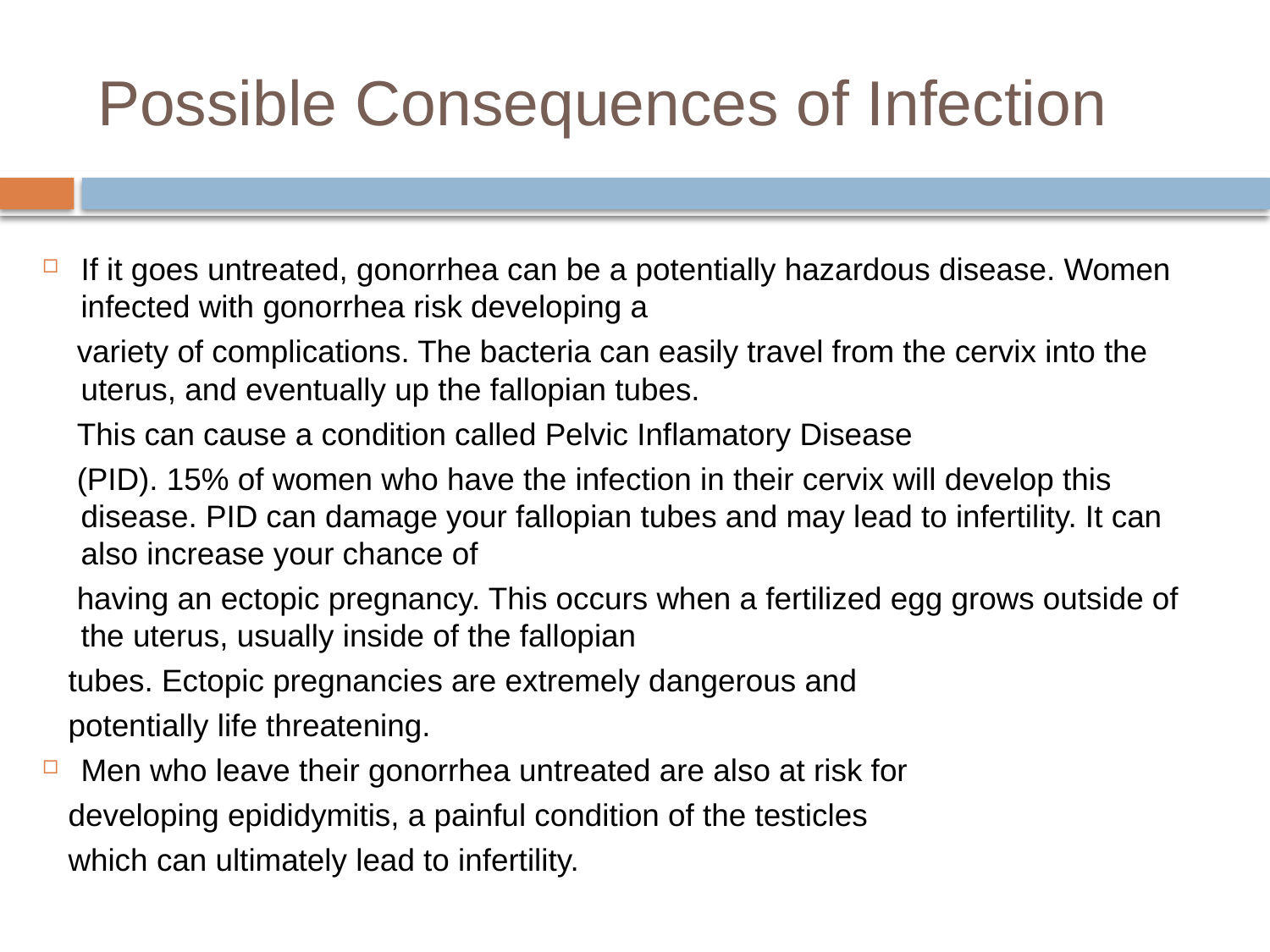

# Possible Consequences of Infection

If it goes untreated, gonorrhea can be a potentially hazardous disease. Women infected with gonorrhea risk developing a
    variety of complications. The bacteria can easily travel from the cervix into the uterus, and eventually up the fallopian tubes.
    This can cause a condition called Pelvic Inflamatory Disease
    (PID). 15% of women who have the infection in their cervix will develop this disease. PID can damage your fallopian tubes and may lead to infertility. It can also increase your chance of
    having an ectopic pregnancy. This occurs when a fertilized egg grows outside of the uterus, usually inside of the fallopian
   tubes. Ectopic pregnancies are extremely dangerous and
   potentially life threatening.
Men who leave their gonorrhea untreated are also at risk for
   developing epididymitis, a painful condition of the testicles
   which can ultimately lead to infertility.